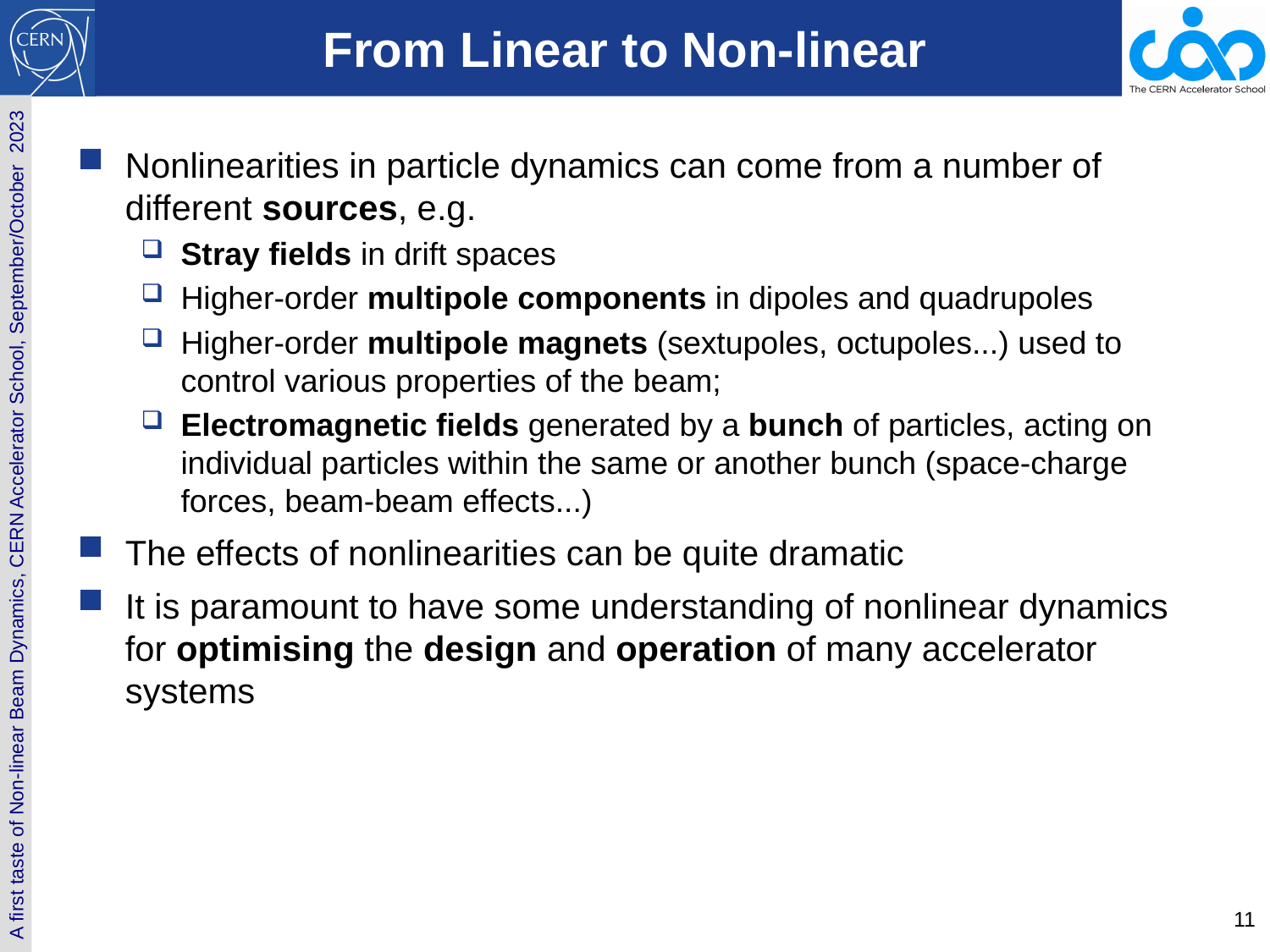

# From Linear to Non-linear
Nonlinearities in particle dynamics can come from a number of diﬀerent sources, e.g.
Stray ﬁelds in drift spaces
Higher-order multipole components in dipoles and quadrupoles
Higher-order multipole magnets (sextupoles, octupoles...) used to control various properties of the beam;
Electromagnetic fields generated by a bunch of particles, acting on individual particles within the same or another bunch (space-charge forces, beam-beam eﬀects...)
The eﬀects of nonlinearities can be quite dramatic
It is paramount to have some understanding of nonlinear dynamics for optimising the design and operation of many accelerator systems